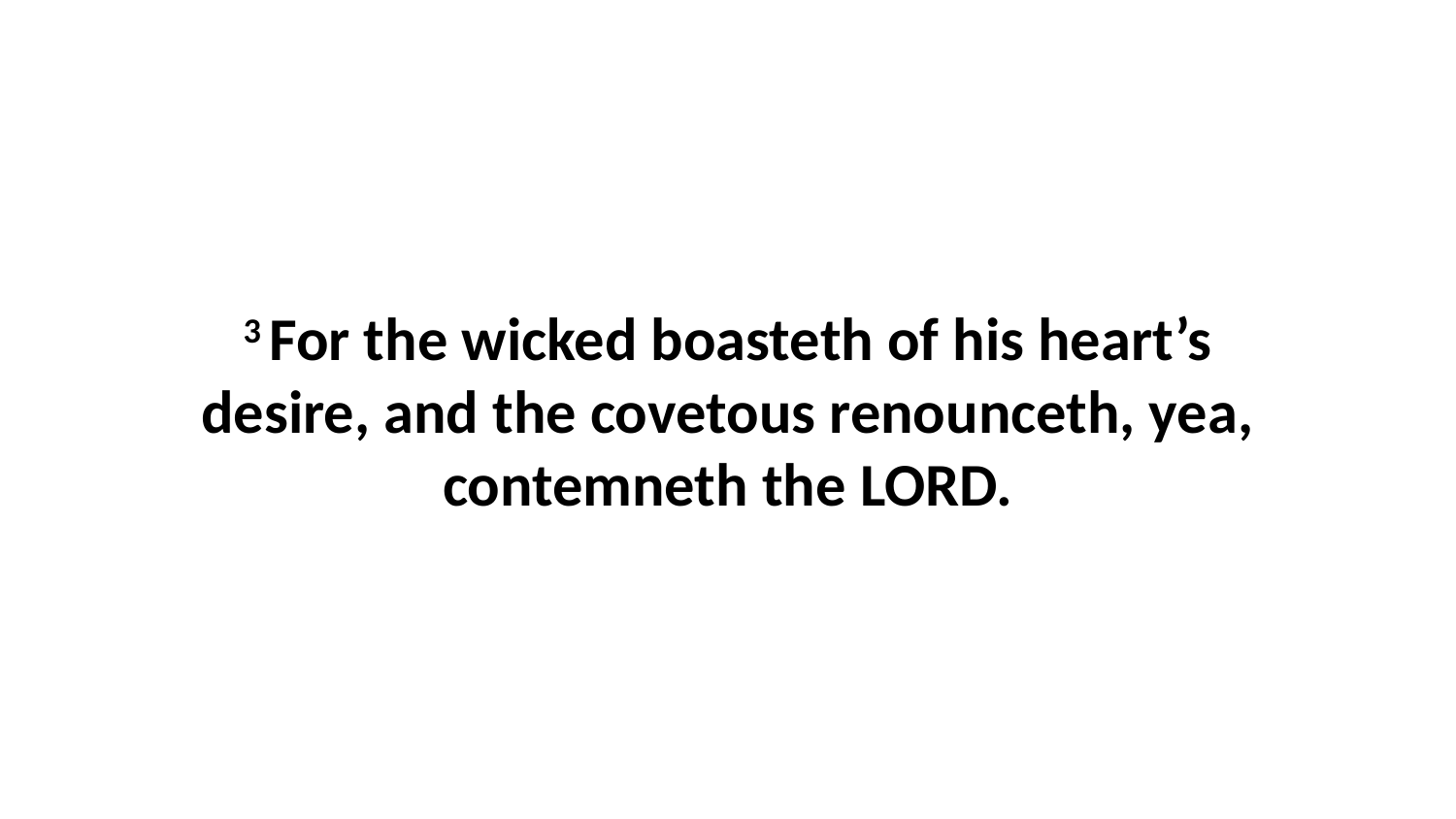

3 For the wicked boasteth of his heart’s desire, and the covetous renounceth, yea, contemneth the LORD.